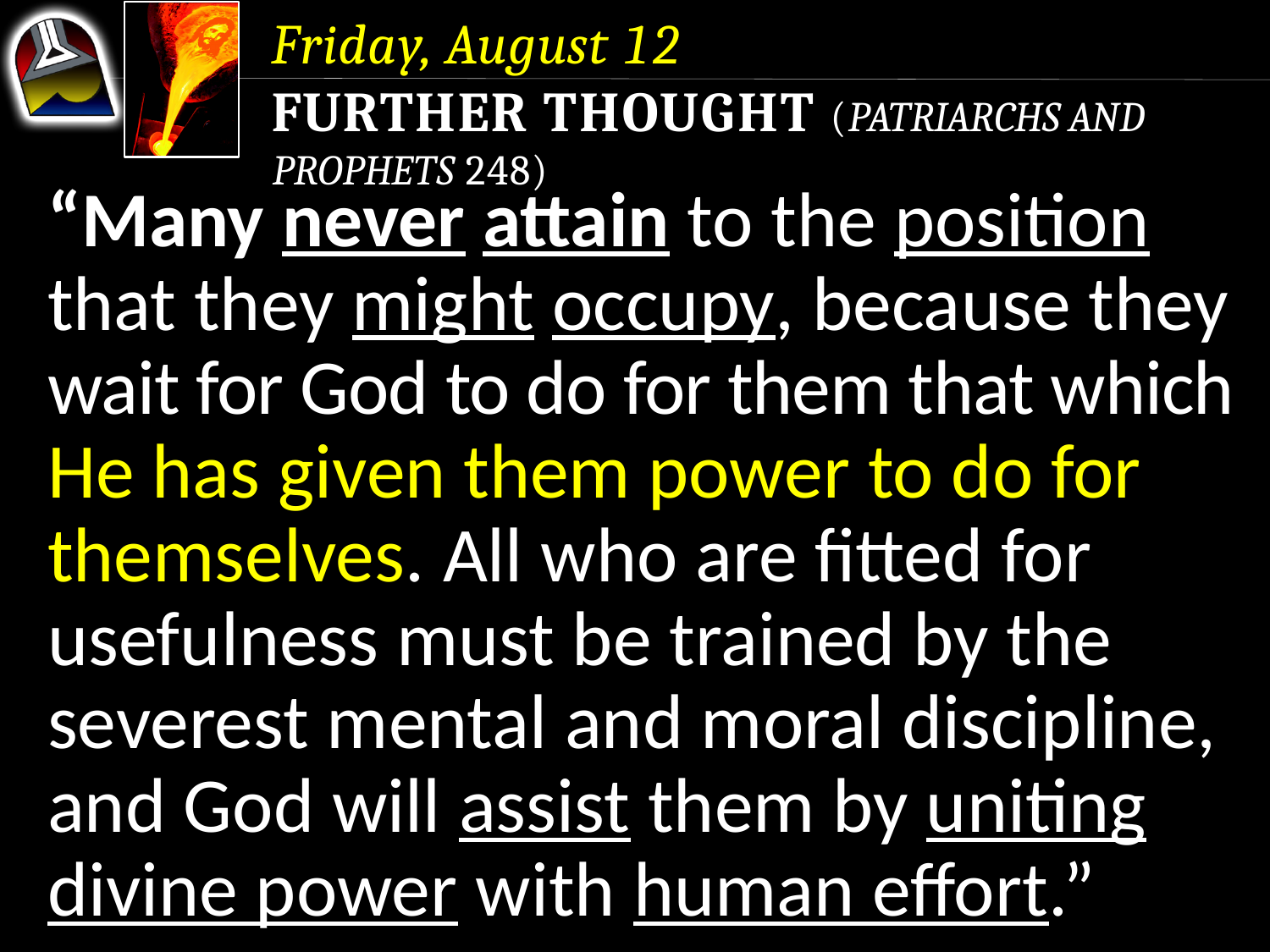

Friday, August 12
Further Thought (Patriarchs and Prophets 248)
“Many never attain to the position that they might occupy, because they wait for God to do for them that which He has given them power to do for themselves. All who are fitted for usefulness must be trained by the severest mental and moral discipline, and God will assist them by uniting divine power with human effort.”
“Many never attain to the position that they might occupy, because they wait for God to do for them that which He has given them power to do for themselves.